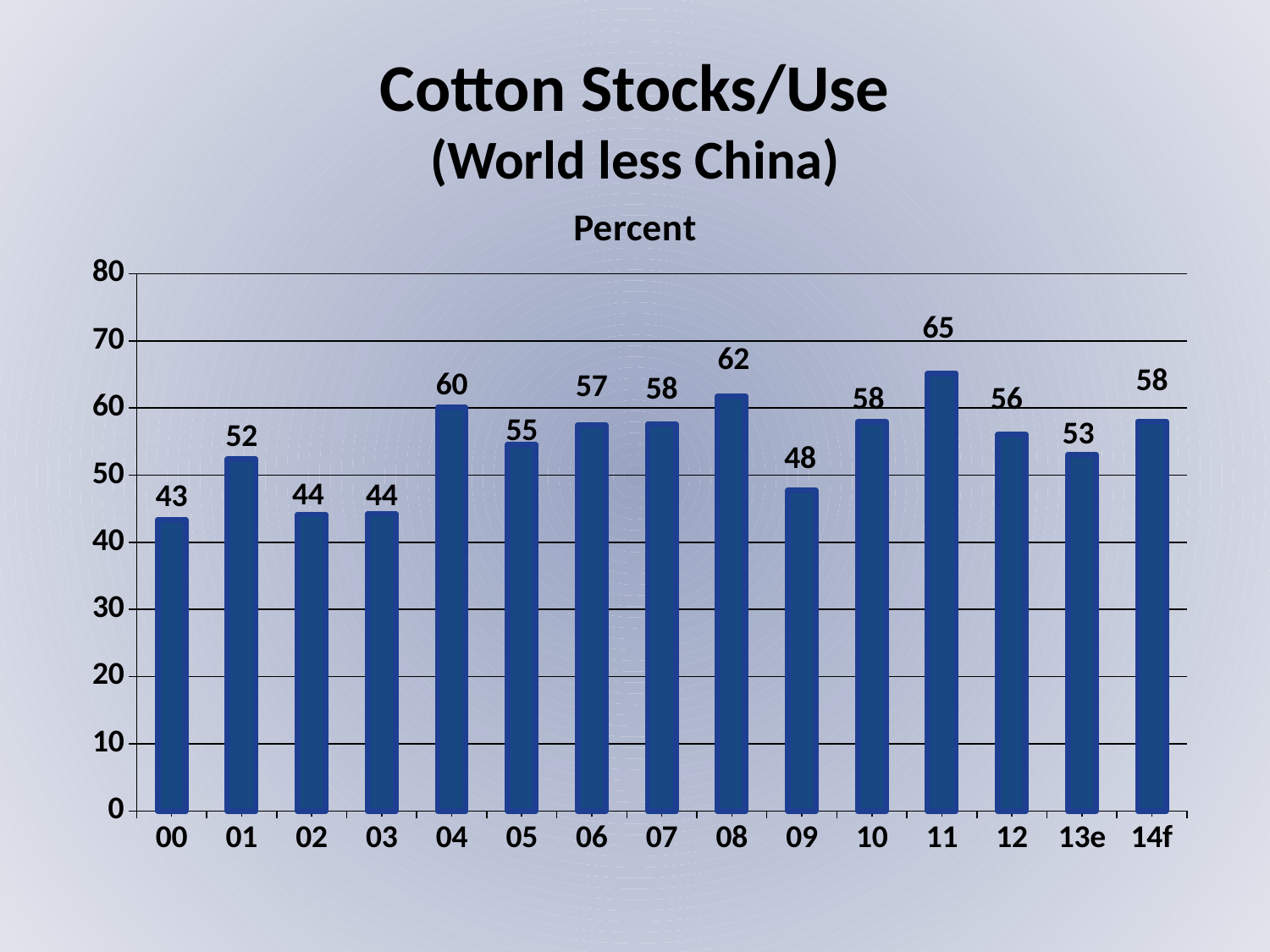

# Cotton Stocks/Use (World less China)

### Chart: Percent

| Category | Stocks/Use |
|---|---|
| 00 | 43.378283916817146 |
| 01 | 52.39051710235021 |
| 02 | 44.15138953759925 |
| 03 | 44.27364148543042 |
| 04 | 60.04537398085784 |
| 05 | 54.600484261501215 |
| 06 | 57.48354040206032 |
| 07 | 57.60352787156342 |
| 08 | 61.75868500462492 |
| 09 | 47.724536130333234 |
| 10 | 57.9187167020874 |
| 11 | 65.13754418318733 |
| 12 | 56.05244938041345 |
| 13e | 53.06580495125809 |
| 14f | 58.0169706688047 |